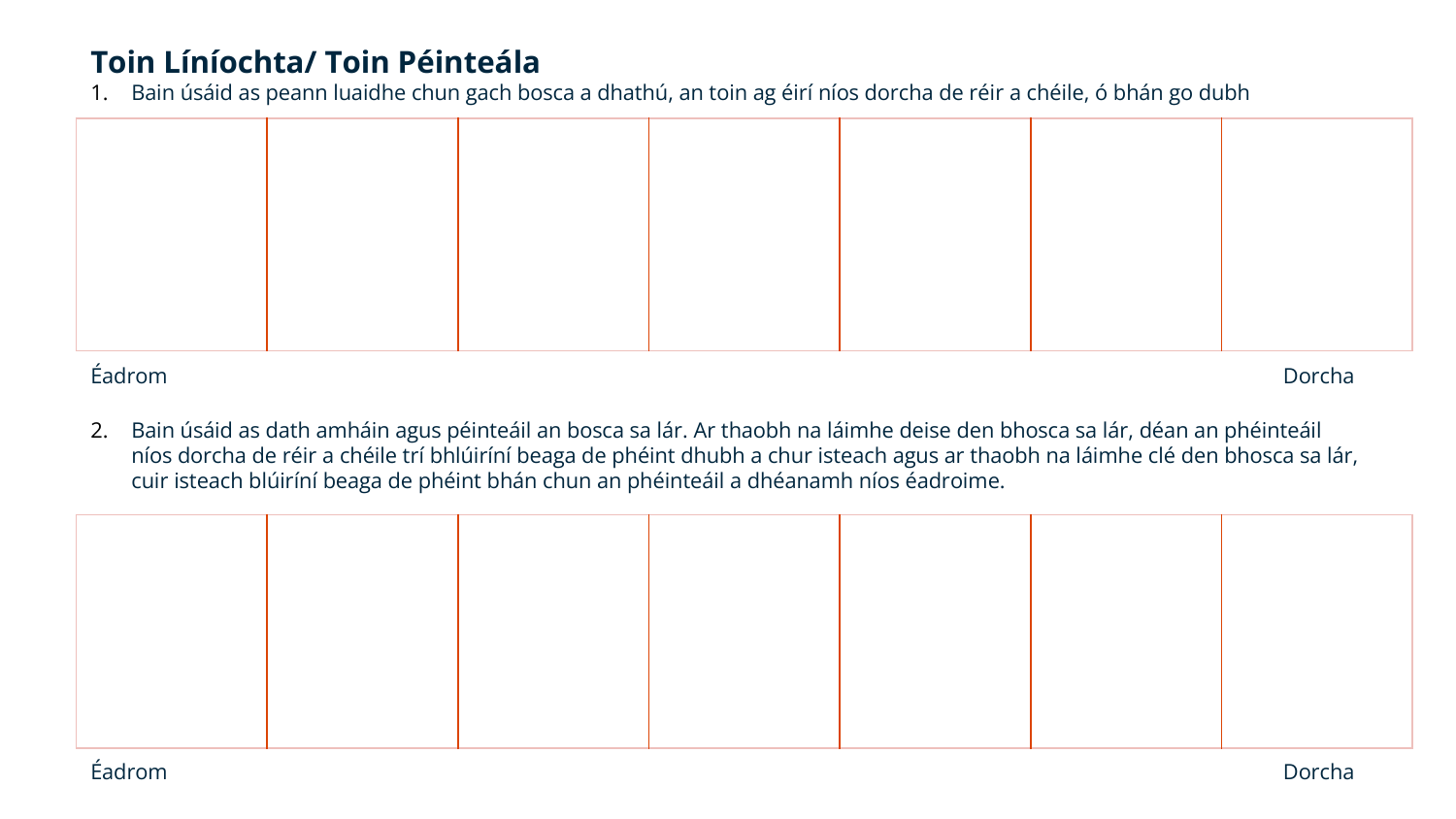

Toin Líníochta/ Toin Péinteála
Bain úsáid as peann luaidhe chun gach bosca a dhathú, an toin ag éirí níos dorcha de réir a chéile, ó bhán go dubh
|  |  |  |  |  |  |  |
| --- | --- | --- | --- | --- | --- | --- |
Éadrom								     Dorcha
Bain úsáid as dath amháin agus péinteáil an bosca sa lár. Ar thaobh na láimhe deise den bhosca sa lár, déan an phéinteáil níos dorcha de réir a chéile trí bhlúiríní beaga de phéint dhubh a chur isteach agus ar thaobh na láimhe clé den bhosca sa lár, cuir isteach blúiríní beaga de phéint bhán chun an phéinteáil a dhéanamh níos éadroime.
|  |  |  |  |  |  |  |
| --- | --- | --- | --- | --- | --- | --- |
Éadrom 								     Dorcha